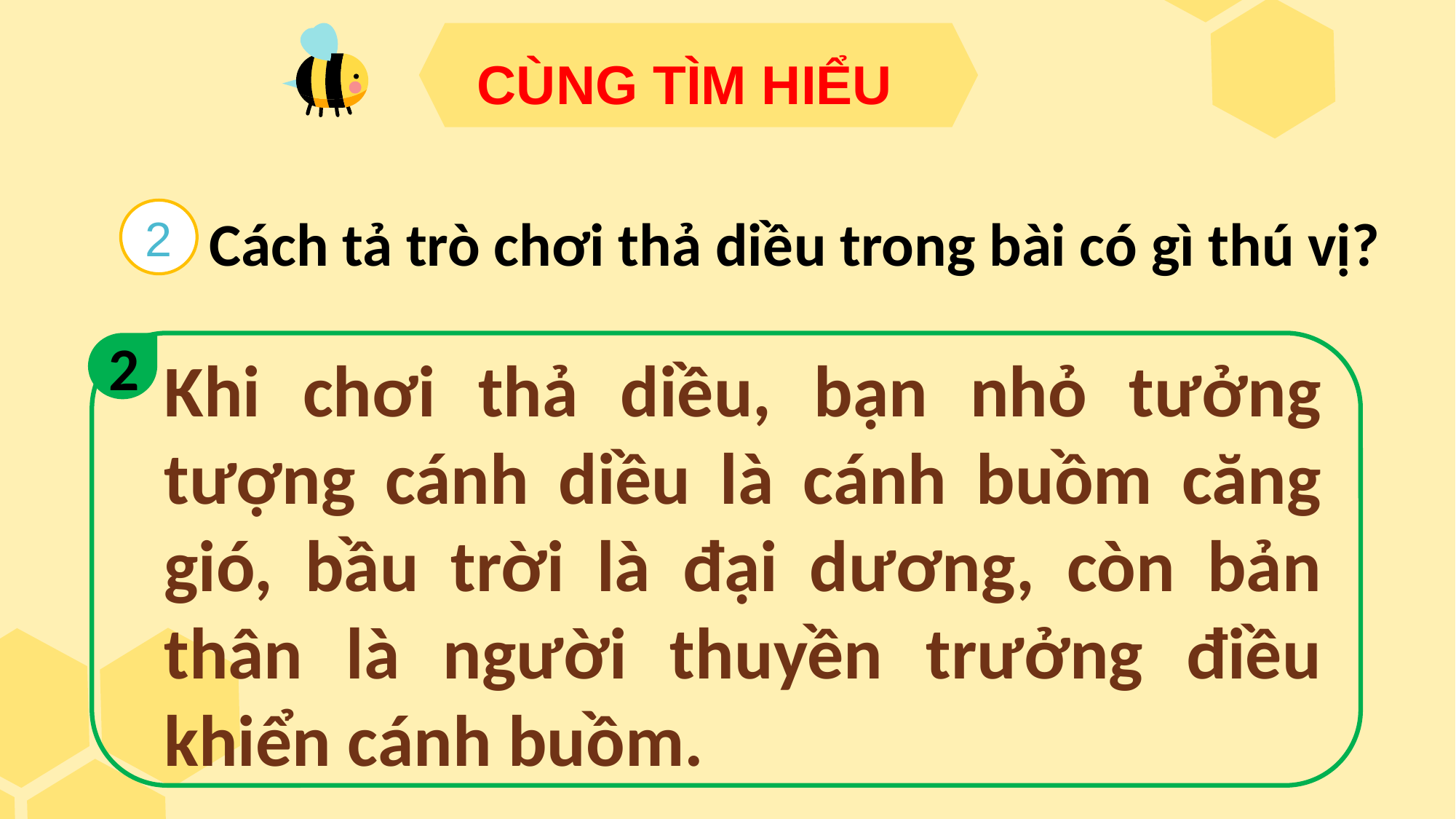

CÙNG TÌM HIỂU
2
Cách tả trò chơi thả diều trong bài có gì thú vị?

2

Khi chơi thả diều, bạn nhỏ tưởng tượng cánh diều là cánh buồm căng gió, bầu trời là đại dương, còn bản thân là người thuyền trưởng điều khiển cánh buồm.